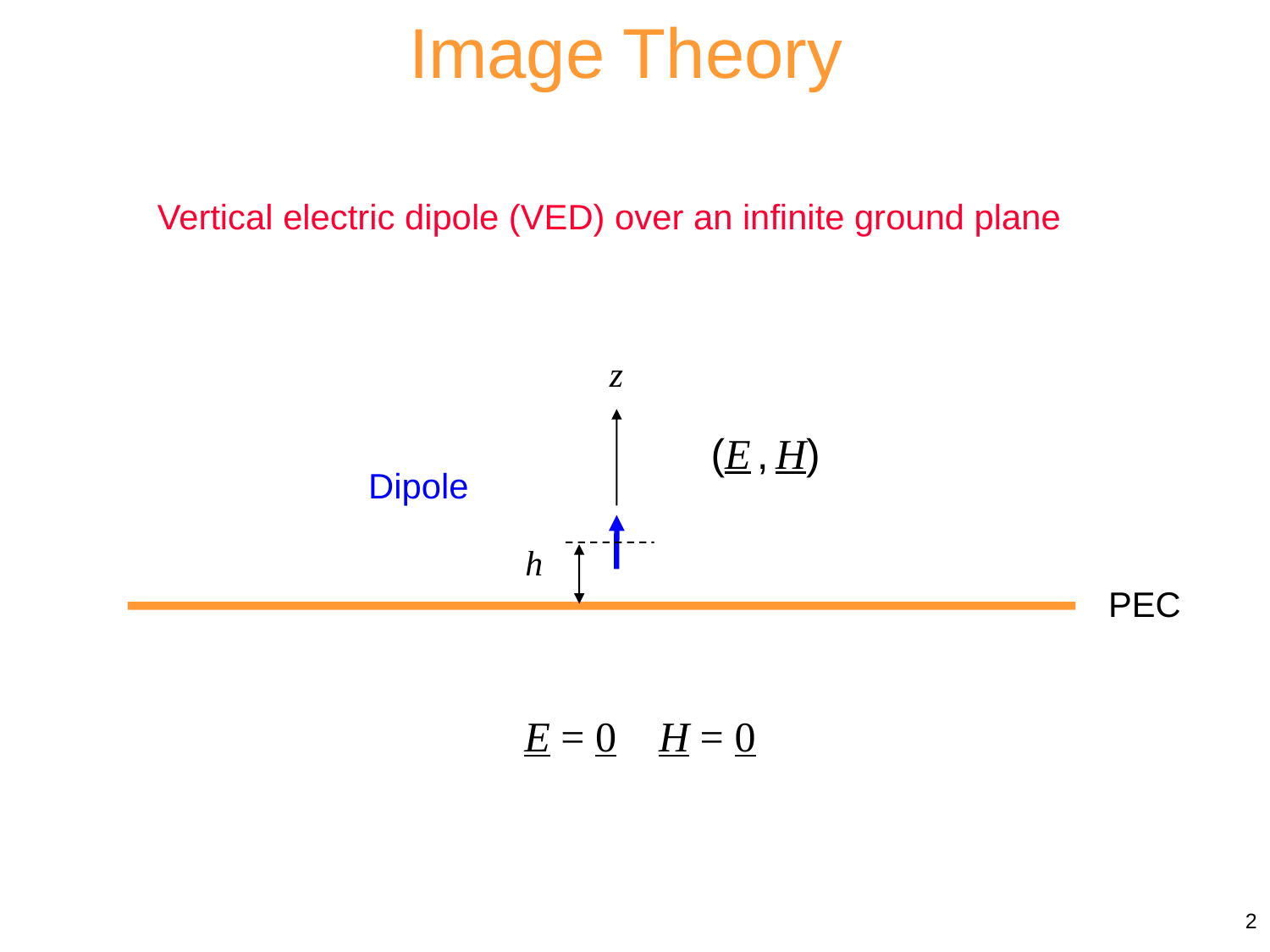

Image Theory
Vertical electric dipole (VED) over an infinite ground plane
z

(E , H)
Dipole

h

PEC

E = 0    H = 0
2